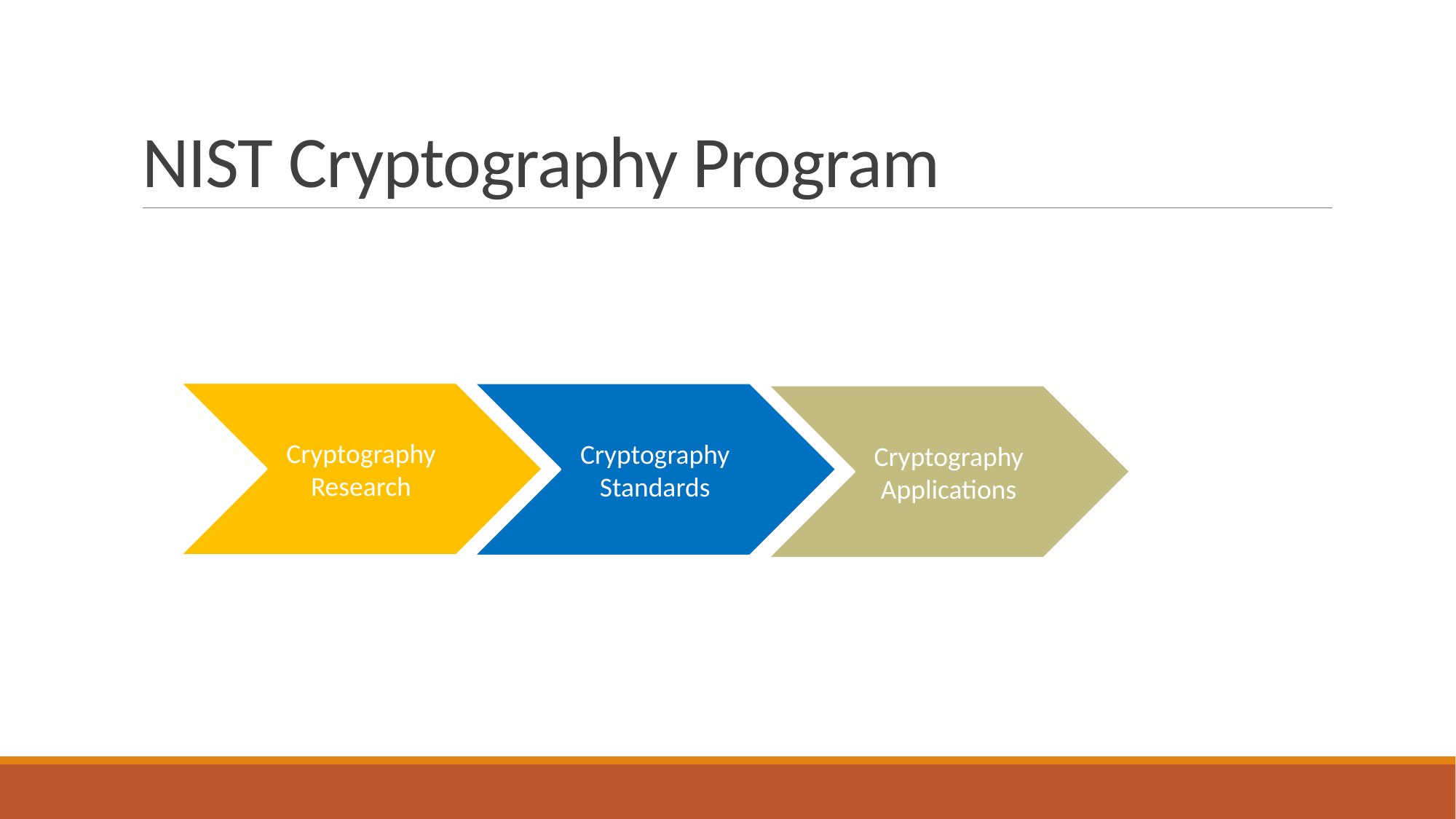

# NIST Cryptography Program
Cryptography
Research
Cryptography
Standards
Cryptography
Applications